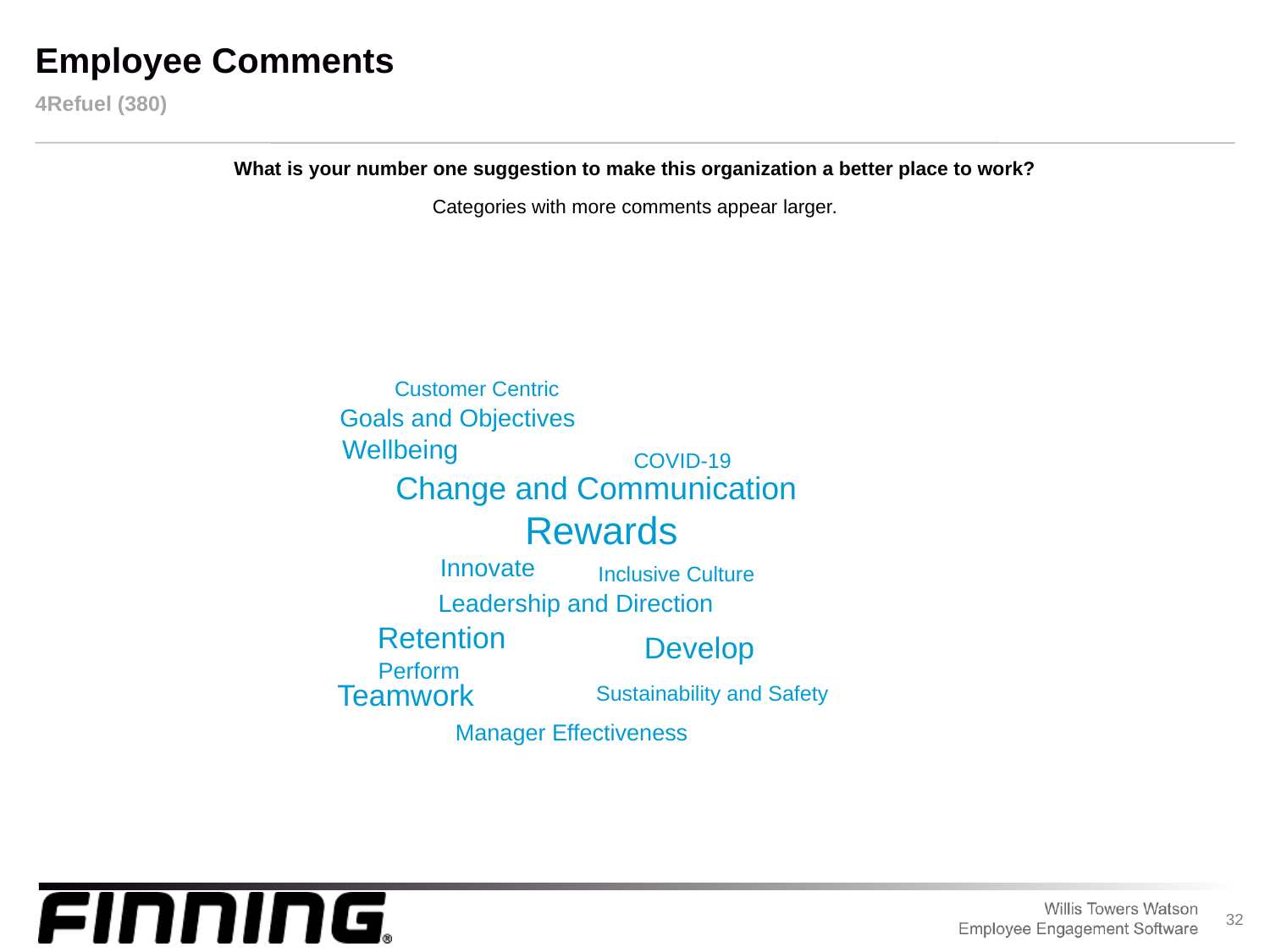

Employee Comments
4Refuel (380)

What is your number one suggestion to make this organization a better place to work?
Categories with more comments appear larger.
Customer Centric
Goals and Objectives
Wellbeing
COVID-19
Change and Communication
Rewards
Innovate
Inclusive Culture
Leadership and Direction
Retention
Develop
Perform
Teamwork
Sustainability and Safety
Manager Effectiveness